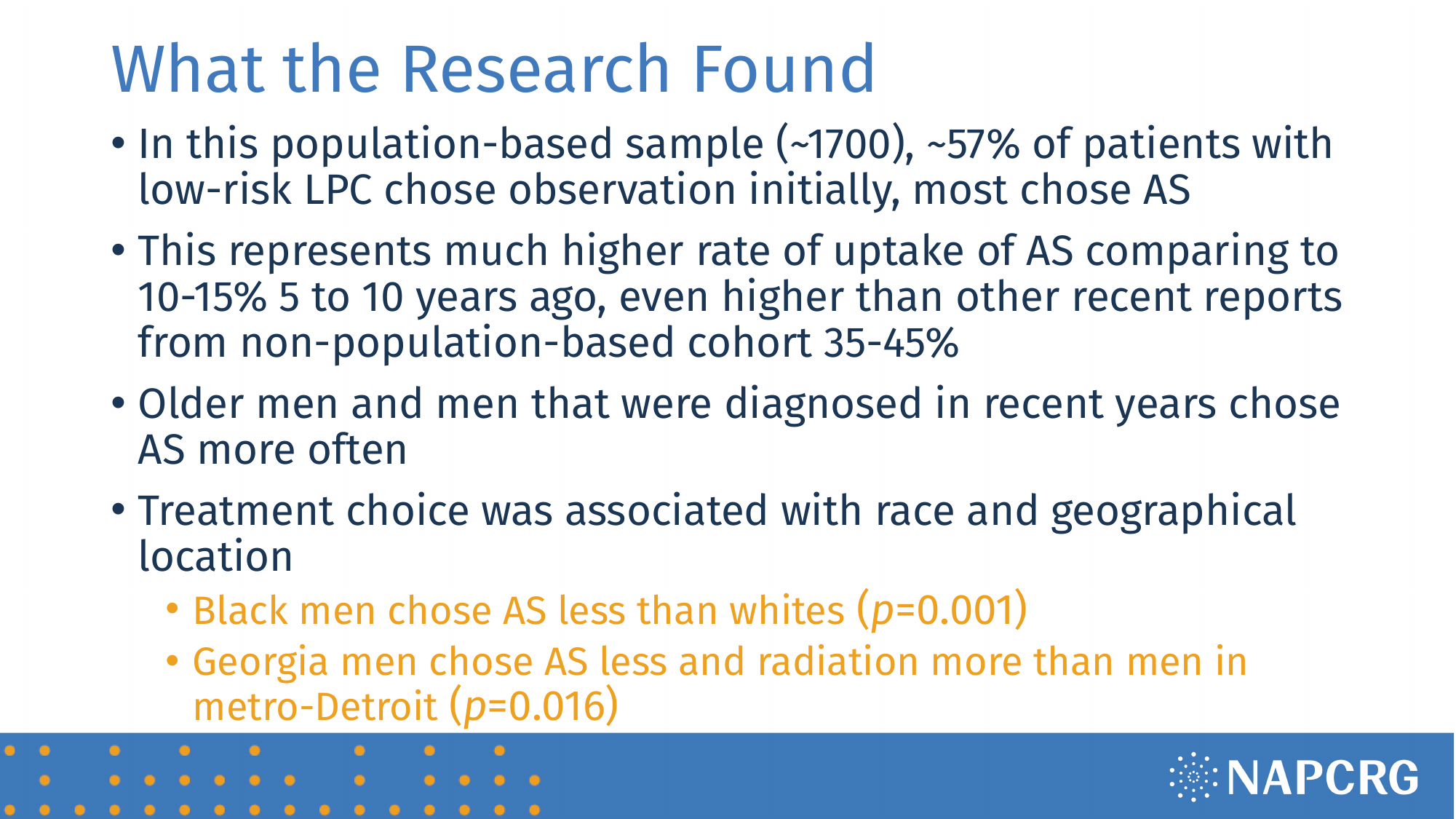

# What the Research Found
In this population-based sample (~1700), ~57% of patients with low-risk LPC chose observation initially, most chose AS
This represents much higher rate of uptake of AS comparing to 10-15% 5 to 10 years ago, even higher than other recent reports from non-population-based cohort 35-45%
Older men and men that were diagnosed in recent years chose AS more often
Treatment choice was associated with race and geographical location
Black men chose AS less than whites (p=0.001)
Georgia men chose AS less and radiation more than men in metro-Detroit (p=0.016)